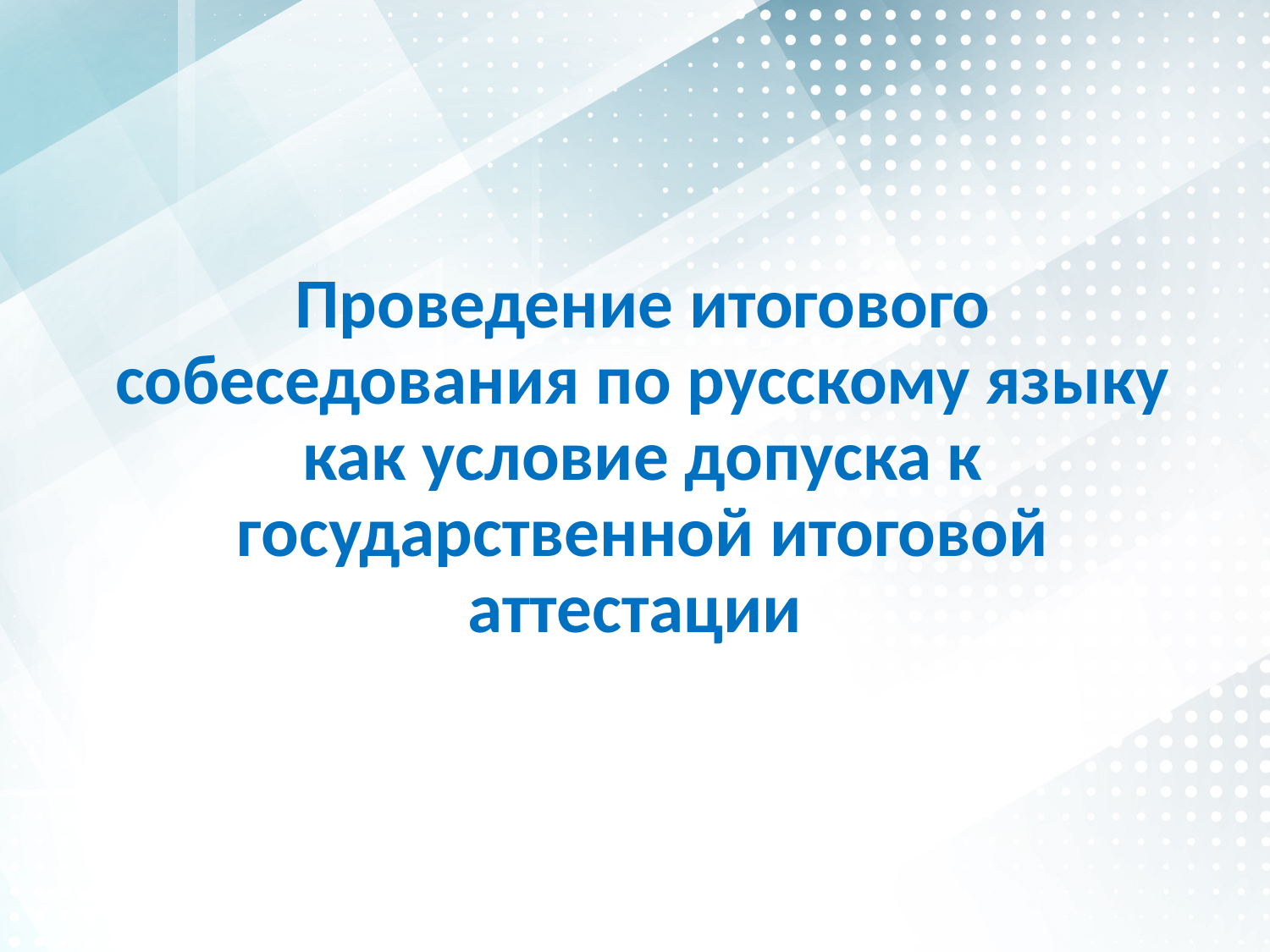

# Проведение итогового собеседования по русскому языку как условие допуска к государственной итоговой аттестации